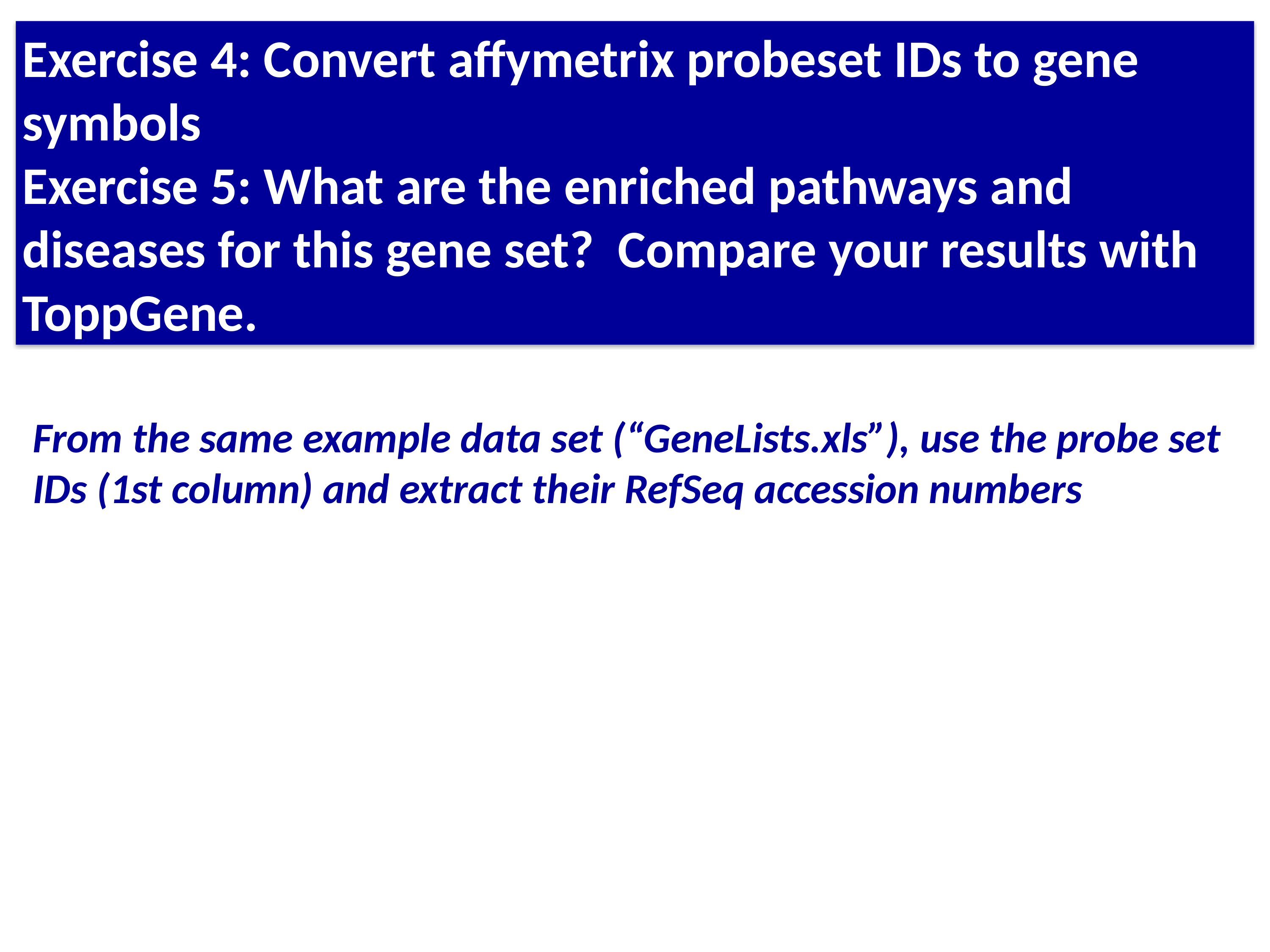

Exercise 4: Convert affymetrix probeset IDs to gene symbols
Exercise 5: What are the enriched pathways and diseases for this gene set?  Compare your results with ToppGene.
From the same example data set (“GeneLists.xls”), use the probe set IDs (1st column) and extract their RefSeq accession numbers